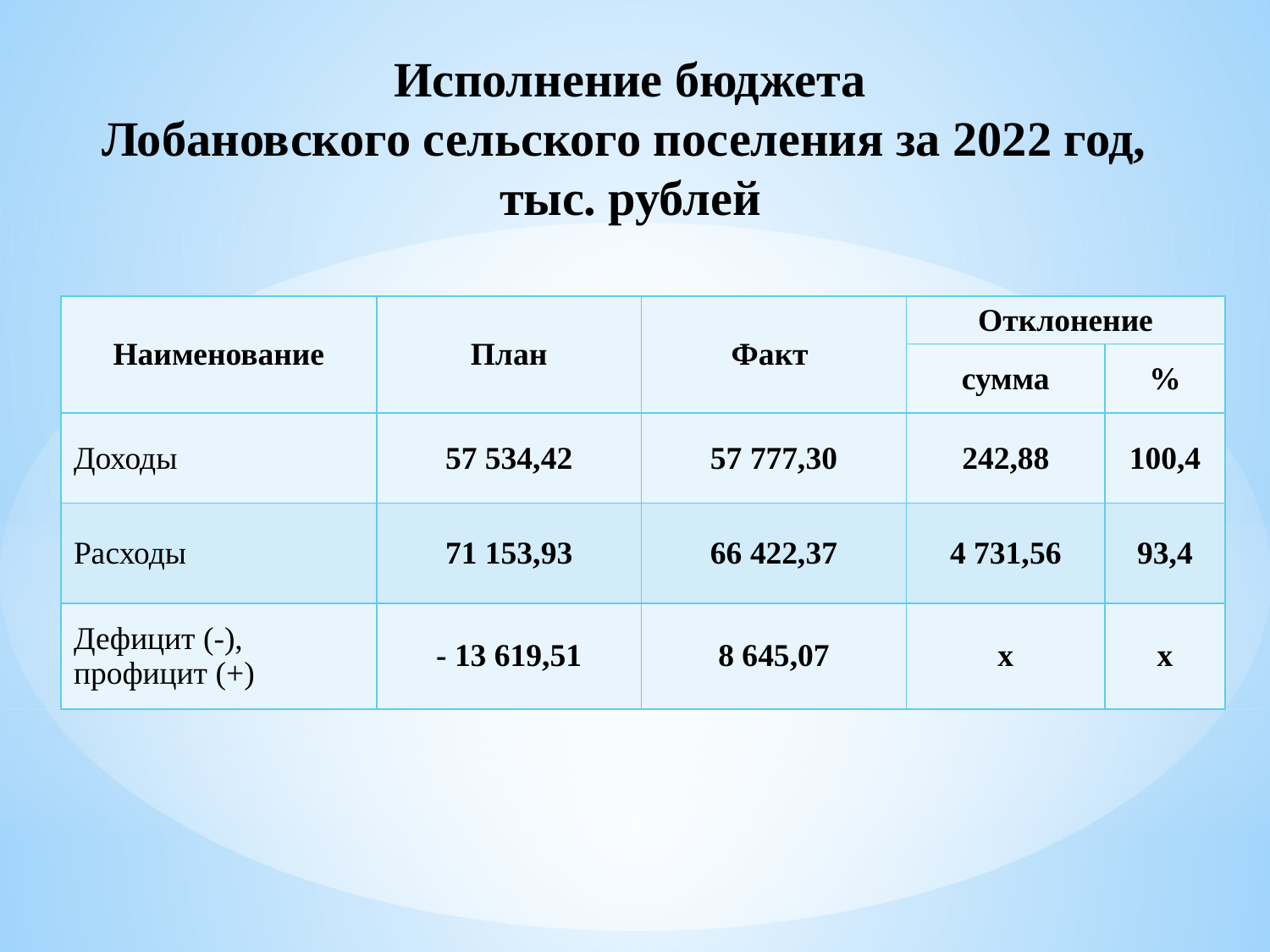

Исполнение бюджета
Лобановского сельского поселения за 2022 год,
тыс. рублей
| Наименование | План | Факт | Отклонение |  |
| --- | --- | --- | --- | --- |
|  |  |  | сумма | % |
| Доходы | 57 534,42 | 57 777,30 | 242,88 | 100,4 |
| Расходы | 71 153,93 | 66 422,37 | 4 731,56 | 93,4 |
| Дефицит (-), профицит (+) | - 13 619,51 | 8 645,07 | х | х |